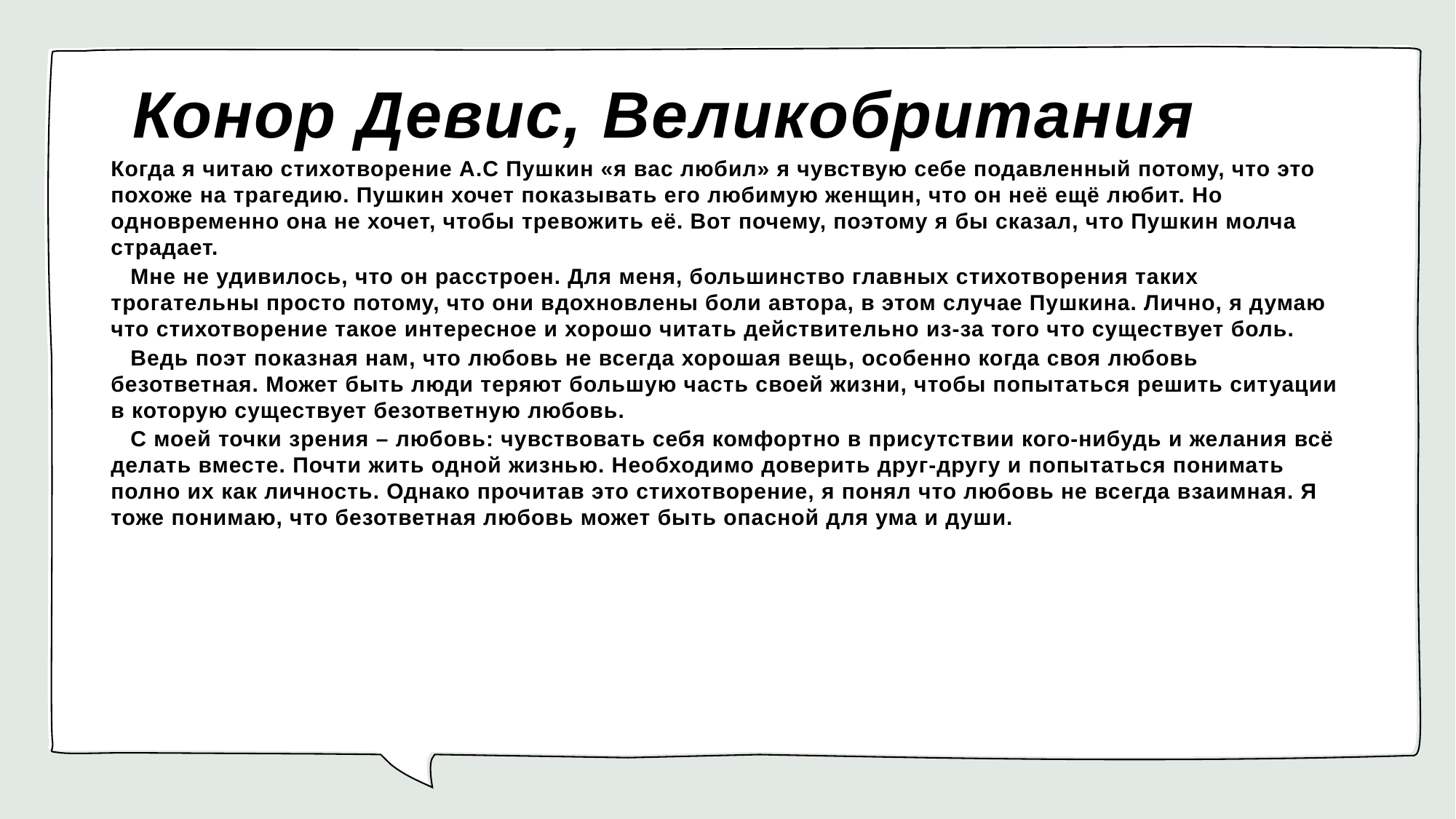

# Конор Девис, Великобритания
Когда я читаю стихотворение А.С Пушкин «я вас любил» я чувствую себе подавленный потому, что это похоже на трагедию. Пушкин хочет показывать его любимую женщин, что он неё ещё любит. Но одновременно она не хочет, чтобы тревожить её. Вот почему, поэтому я бы сказал, что Пушкин молча страдает.
	Мне не удивилось, что он расстроен. Для меня, большинство главных стихотворения таких трогательны просто потому, что они вдохновлены боли автора, в этом случае Пушкина. Лично, я думаю что стихотворение такое интересное и хорошо читать действительно из-за того что существует боль.
	Ведь поэт показная нам, что любовь не всегда хорошая вещь, особенно когда своя любовь безответная. Может быть люди теряют большую часть своей жизни, чтобы попытаться решить ситуации в которую существует безответную любовь.
	С моей точки зрения – любовь: чувствовать себя комфортно в присутствии кого-нибудь и желания всё делать вместе. Почти жить одной жизнью. Необходимо доверить друг-другу и попытаться понимать полно их как личность. Однако прочитав это стихотворение, я понял что любовь не всегда взаимная. Я тоже понимаю, что безответная любовь может быть опасной для ума и души.